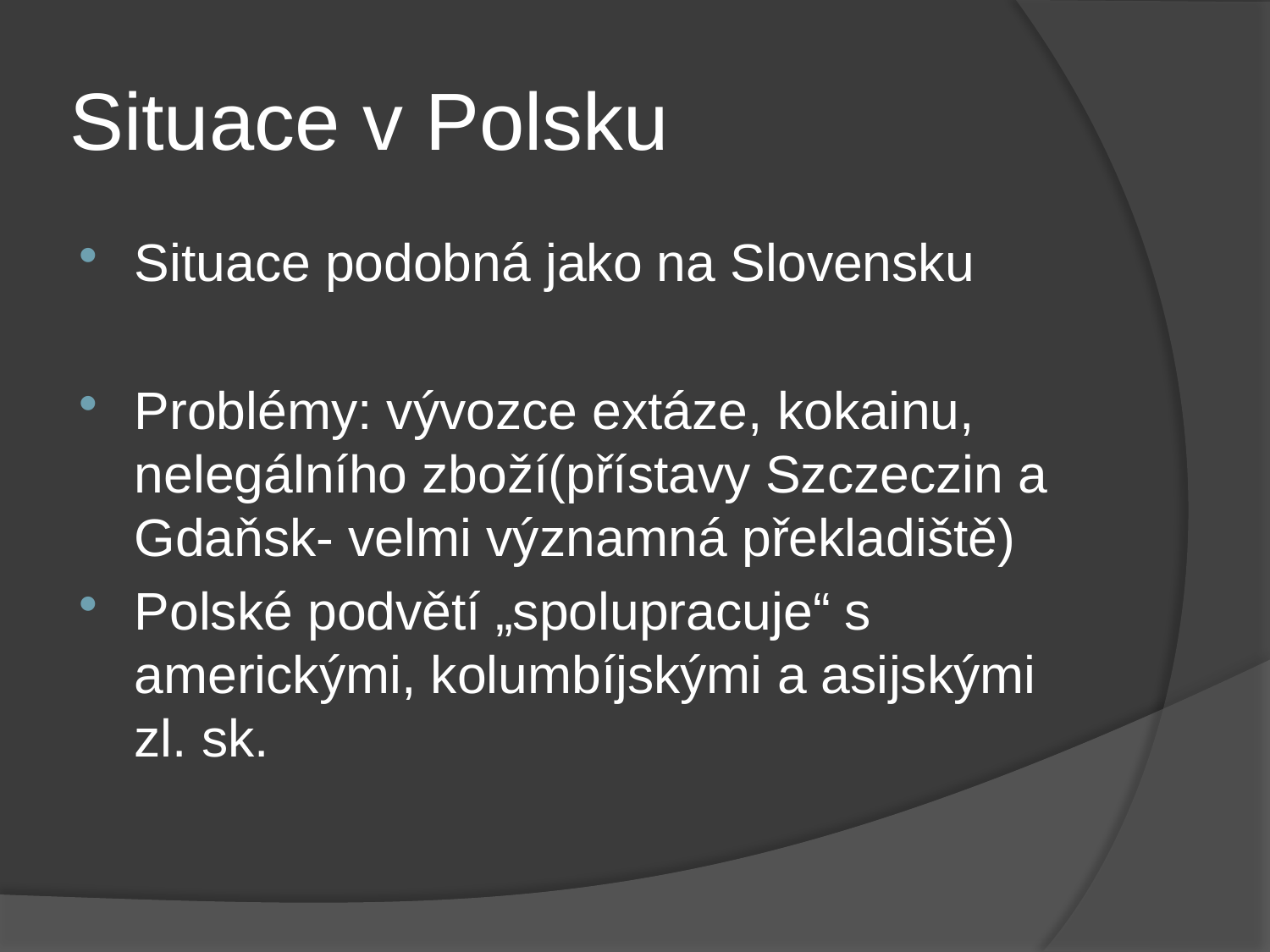

# Situace v Polsku
Situace podobná jako na Slovensku

Problémy: vývozce extáze, kokainu, nelegálního zboží(přístavy Szczeczin a Gdaňsk- velmi významná překladiště)
Polské podvětí „spolupracuje“ s americkými, kolumbíjskými a asijskými zl. sk.